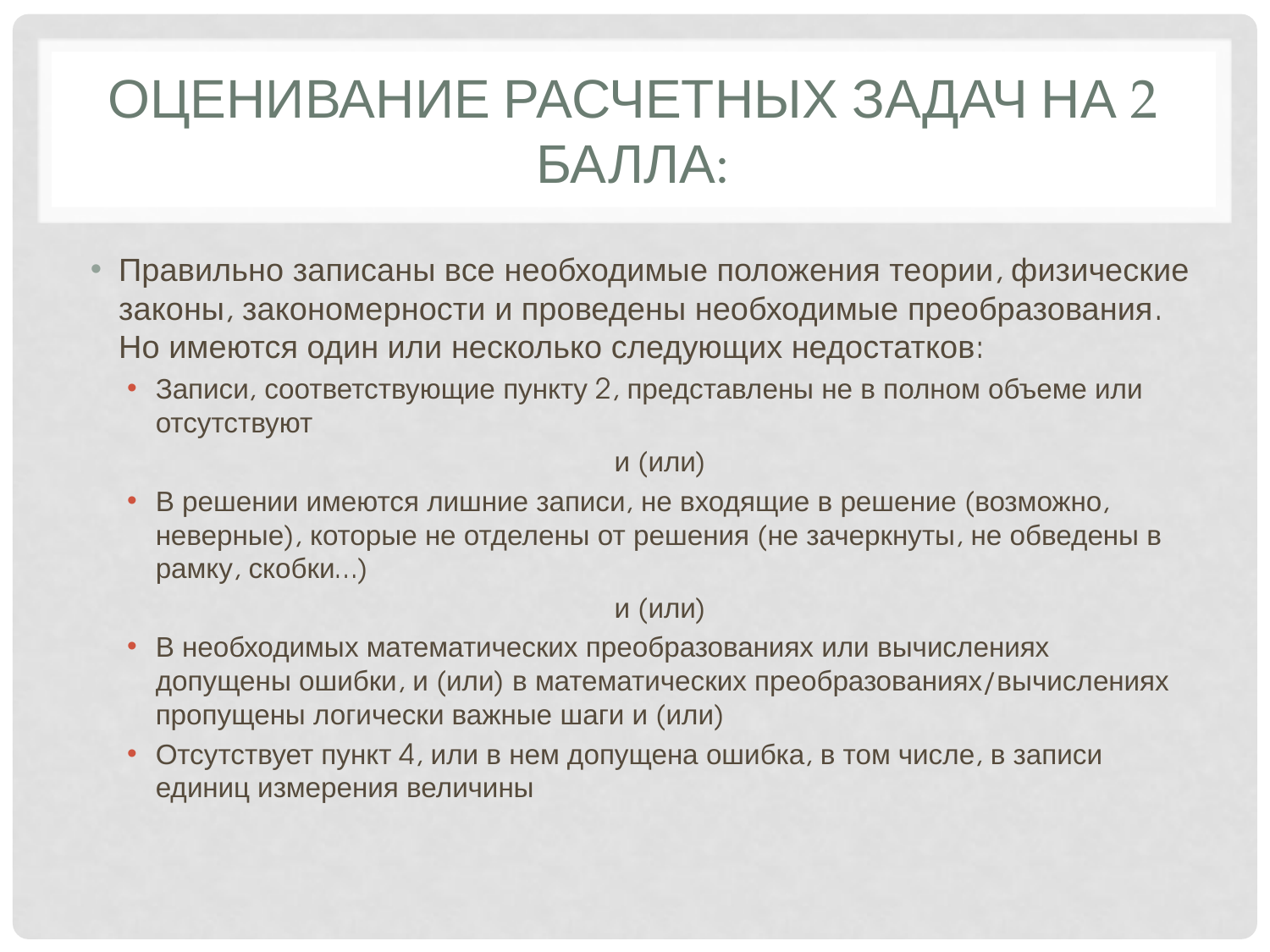

# Оценивание расчетных задач на 2 балла:
Правильно записаны все необходимые положения теории, физические законы, закономерности и проведены необходимые преобразования. Но имеются один или несколько следующих недостатков:
Записи, соответствующие пункту 2, представлены не в полном объеме или отсутствуют
и (или)
В решении имеются лишние записи, не входящие в решение (возможно, неверные), которые не отделены от решения (не зачеркнуты, не обведены в рамку, скобки…)
и (или)
В необходимых математических преобразованиях или вычислениях допущены ошибки, и (или) в математических преобразованиях/вычислениях пропущены логически важные шаги и (или)
Отсутствует пункт 4, или в нем допущена ошибка, в том числе, в записи единиц измерения величины